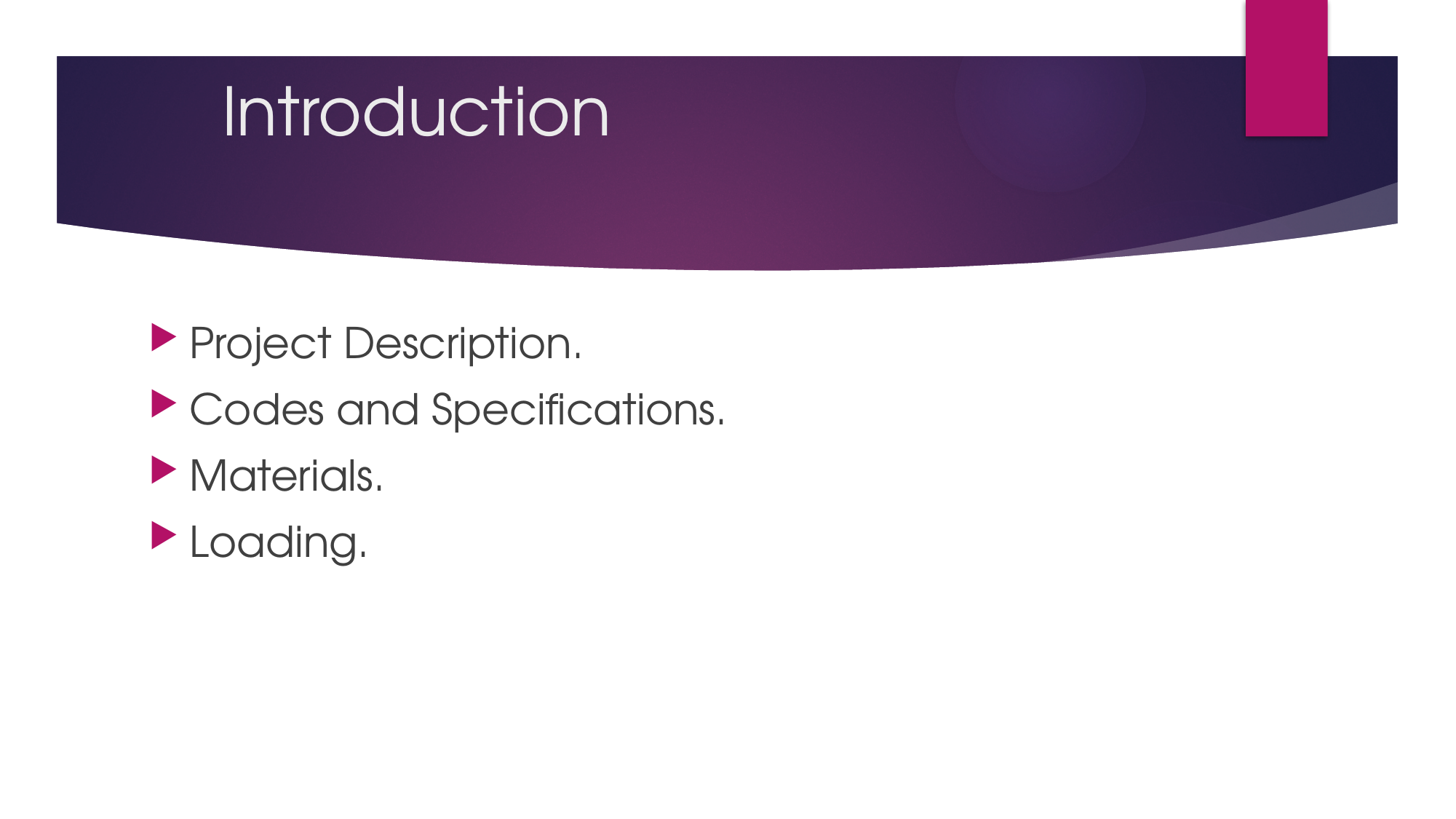

# Introduction
Project Description.
Codes and Specifications.
Materials.
Loading.